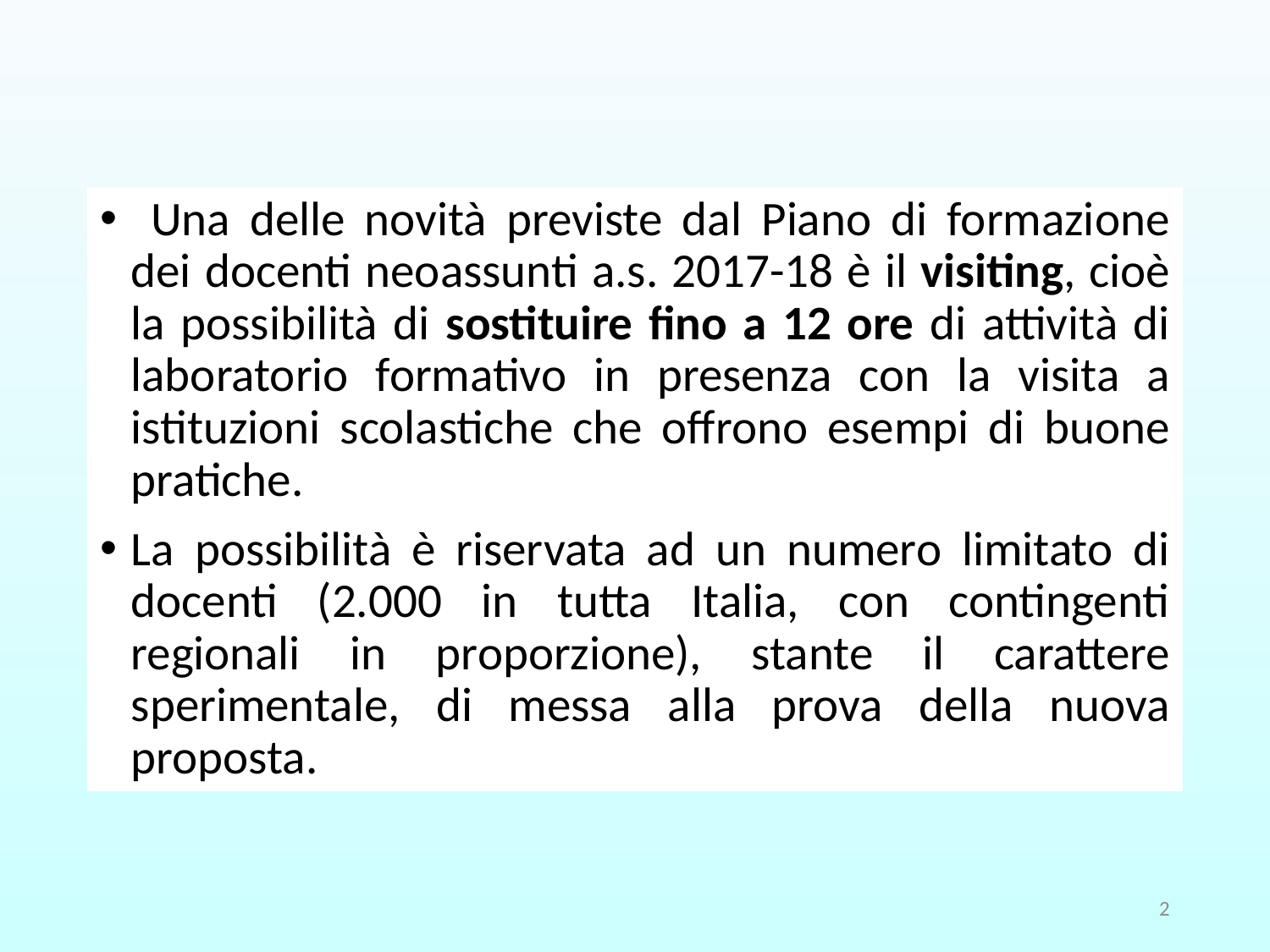

Una delle novità previste dal Piano di formazione dei docenti neoassunti a.s. 2017-18 è il visiting, cioè la possibilità di sostituire fino a 12 ore di attività di laboratorio formativo in presenza con la visita a istituzioni scolastiche che offrono esempi di buone pratiche.
La possibilità è riservata ad un numero limitato di docenti (2.000 in tutta Italia, con contingenti regionali in proporzione), stante il carattere sperimentale, di messa alla prova della nuova proposta.
2